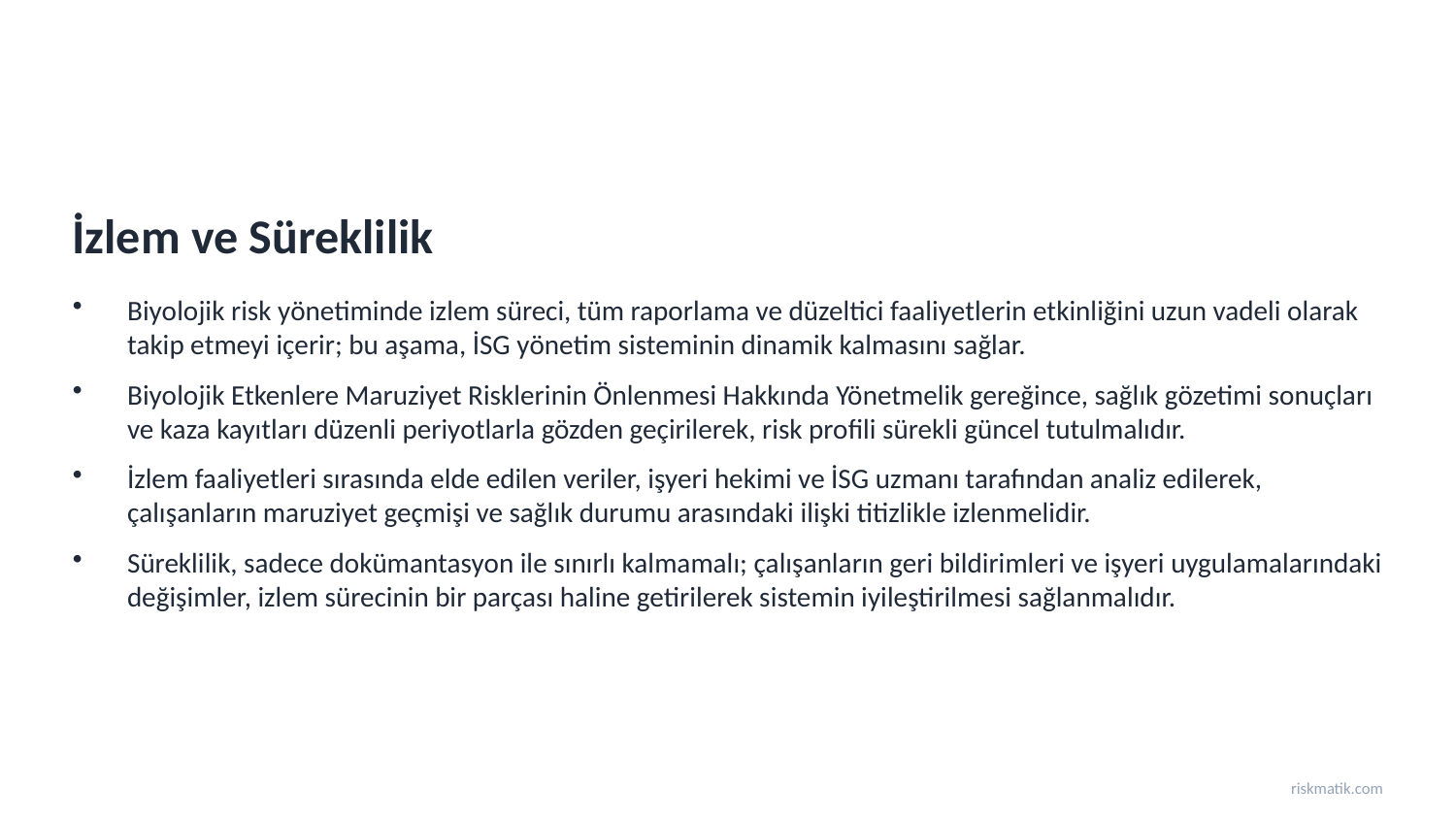

İzlem ve Süreklilik
Biyolojik risk yönetiminde izlem süreci, tüm raporlama ve düzeltici faaliyetlerin etkinliğini uzun vadeli olarak takip etmeyi içerir; bu aşama, İSG yönetim sisteminin dinamik kalmasını sağlar.
Biyolojik Etkenlere Maruziyet Risklerinin Önlenmesi Hakkında Yönetmelik gereğince, sağlık gözetimi sonuçları ve kaza kayıtları düzenli periyotlarla gözden geçirilerek, risk profili sürekli güncel tutulmalıdır.
İzlem faaliyetleri sırasında elde edilen veriler, işyeri hekimi ve İSG uzmanı tarafından analiz edilerek, çalışanların maruziyet geçmişi ve sağlık durumu arasındaki ilişki titizlikle izlenmelidir.
Süreklilik, sadece dokümantasyon ile sınırlı kalmamalı; çalışanların geri bildirimleri ve işyeri uygulamalarındaki değişimler, izlem sürecinin bir parçası haline getirilerek sistemin iyileştirilmesi sağlanmalıdır.
riskmatik.com